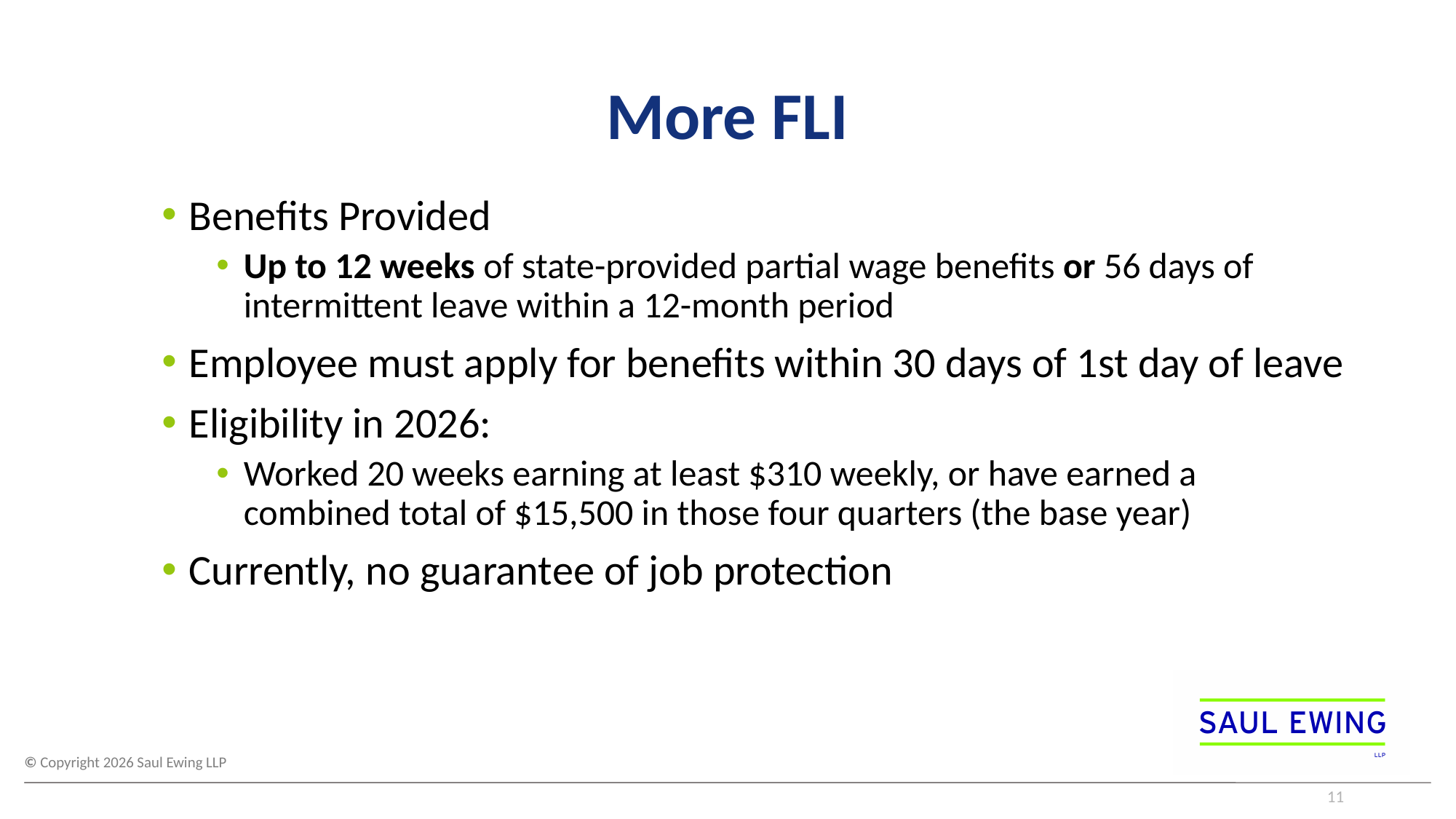

# More FLI
Benefits Provided
Up to 12 weeks of state-provided partial wage benefits or 56 days of intermittent leave within a 12-month period
Employee must apply for benefits within 30 days of 1st day of leave
Eligibility in 2026:
Worked 20 weeks earning at least $310 weekly, or have earned a combined total of $15,500 in those four quarters (the base year)
Currently, no guarantee of job protection

11